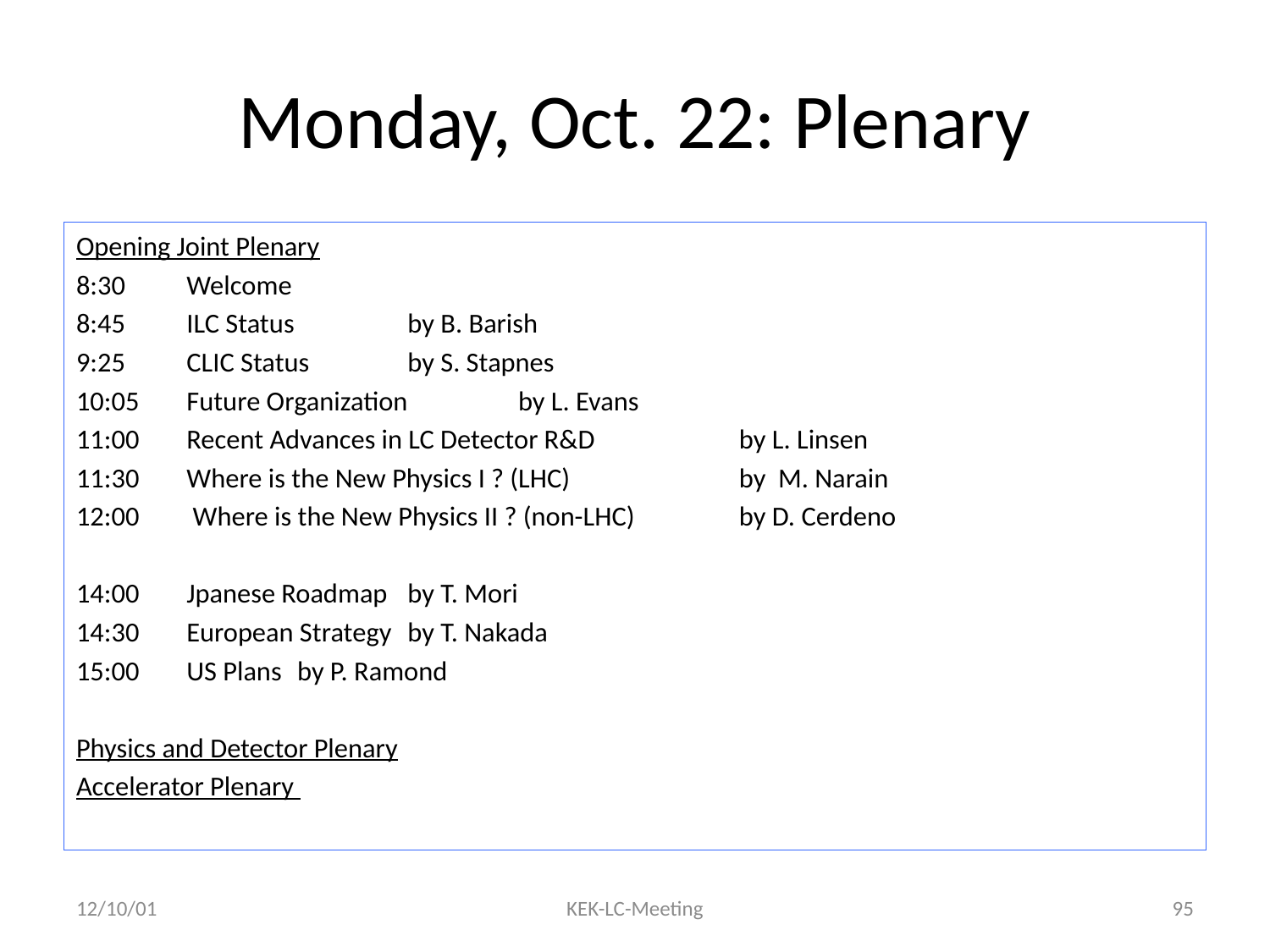

# Monday, Oct. 22: Plenary
Opening Joint Plenary
8:30 		Welcome
8:45		ILC Status  							by B. Barish
9:25		CLIC Status 							by S. Stapnes
10:05	Future Organization						by L. Evans
11:00	Recent Advances in LC Detector R&D  			by L. Linsen
11:30 	Where is the New Physics I ? (LHC)					by  M. Narain
12:00	 Where is the New Physics II ? (non-LHC)			by D. Cerdeno

14:00	Jpanese Roadmap 						by T. Mori
14:30 	European Strategy						by T. Nakada
15:00	US Plans								by P. Ramond

Physics and Detector Plenary
Accelerator Plenary

12/10/01
KEK-LC-Meeting
95